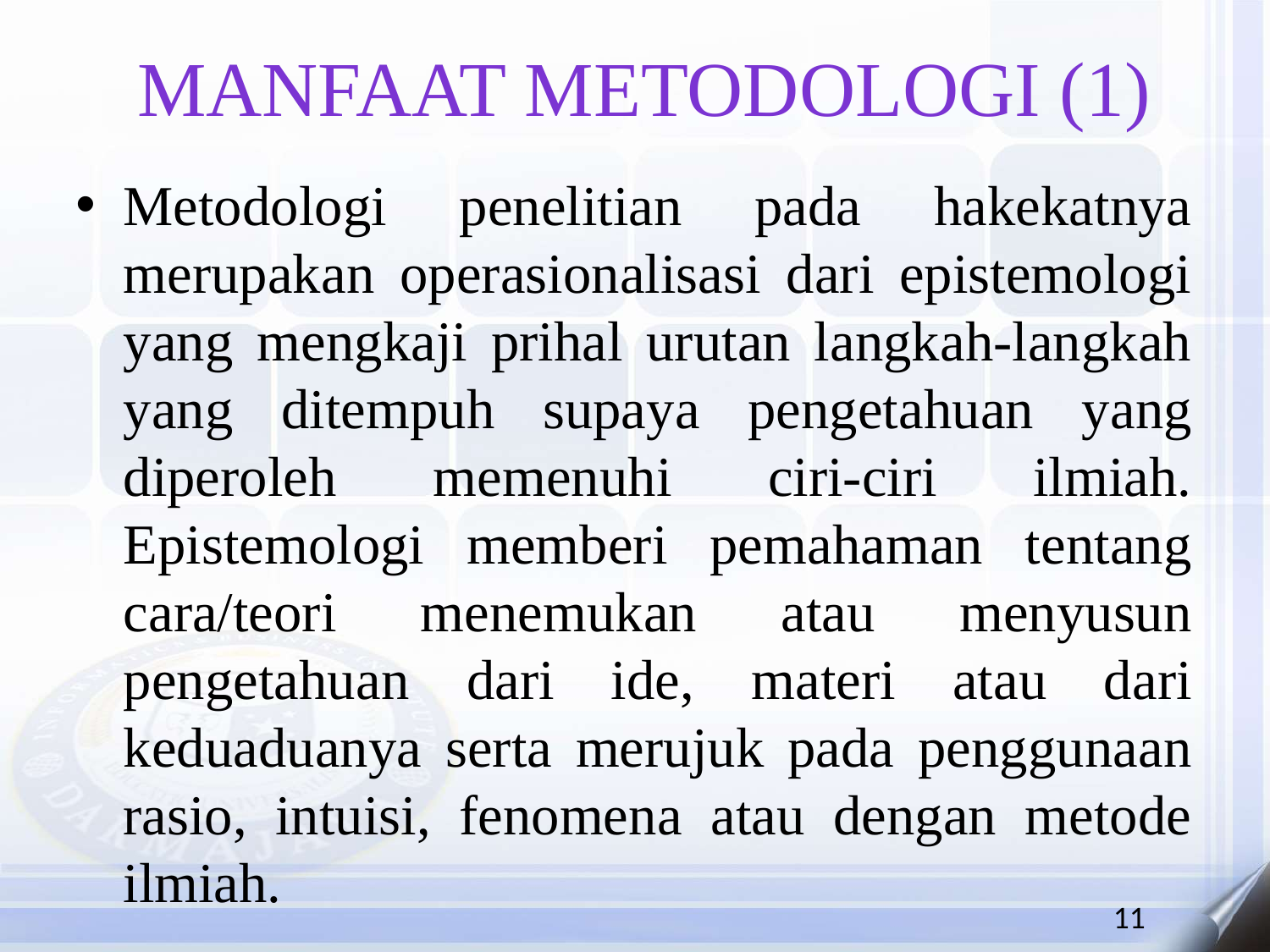

# Manfaat Metodologi (1)
Metodologi penelitian pada hakekatnya merupakan operasionalisasi dari epistemologi yang mengkaji prihal urutan langkah-langkah yang ditempuh supaya pengetahuan yang diperoleh memenuhi ciri-ciri ilmiah. Epistemologi memberi pemahaman tentang cara/teori menemukan atau menyusun pengetahuan dari ide, materi atau dari keduaduanya serta merujuk pada penggunaan rasio, intuisi, fenomena atau dengan metode ilmiah.

11